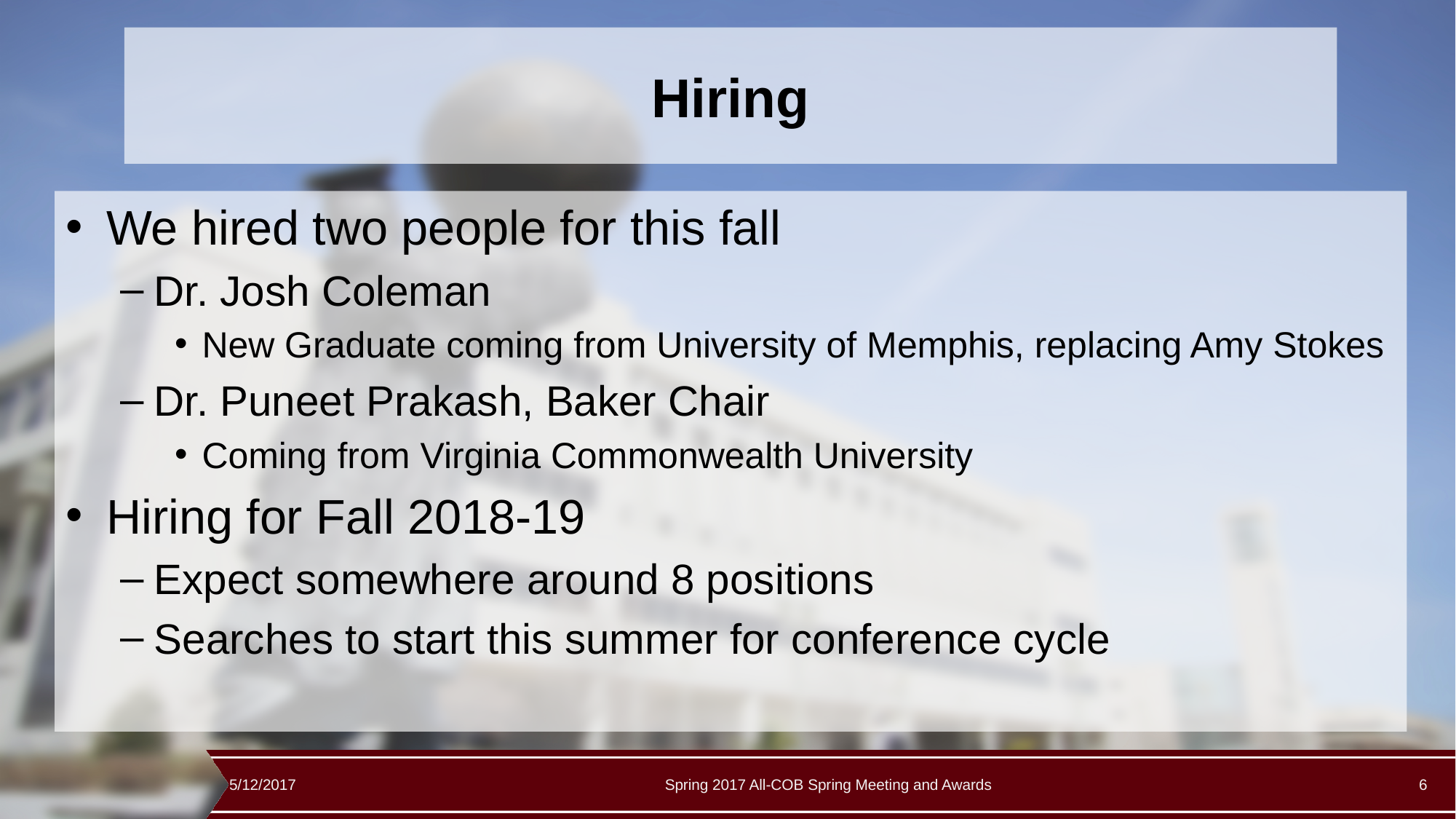

# Hiring
We hired two people for this fall
Dr. Josh Coleman
New Graduate coming from University of Memphis, replacing Amy Stokes
Dr. Puneet Prakash, Baker Chair
Coming from Virginia Commonwealth University
Hiring for Fall 2018-19
Expect somewhere around 8 positions
Searches to start this summer for conference cycle
5/12/2017
Spring 2017 All-COB Spring Meeting and Awards
6